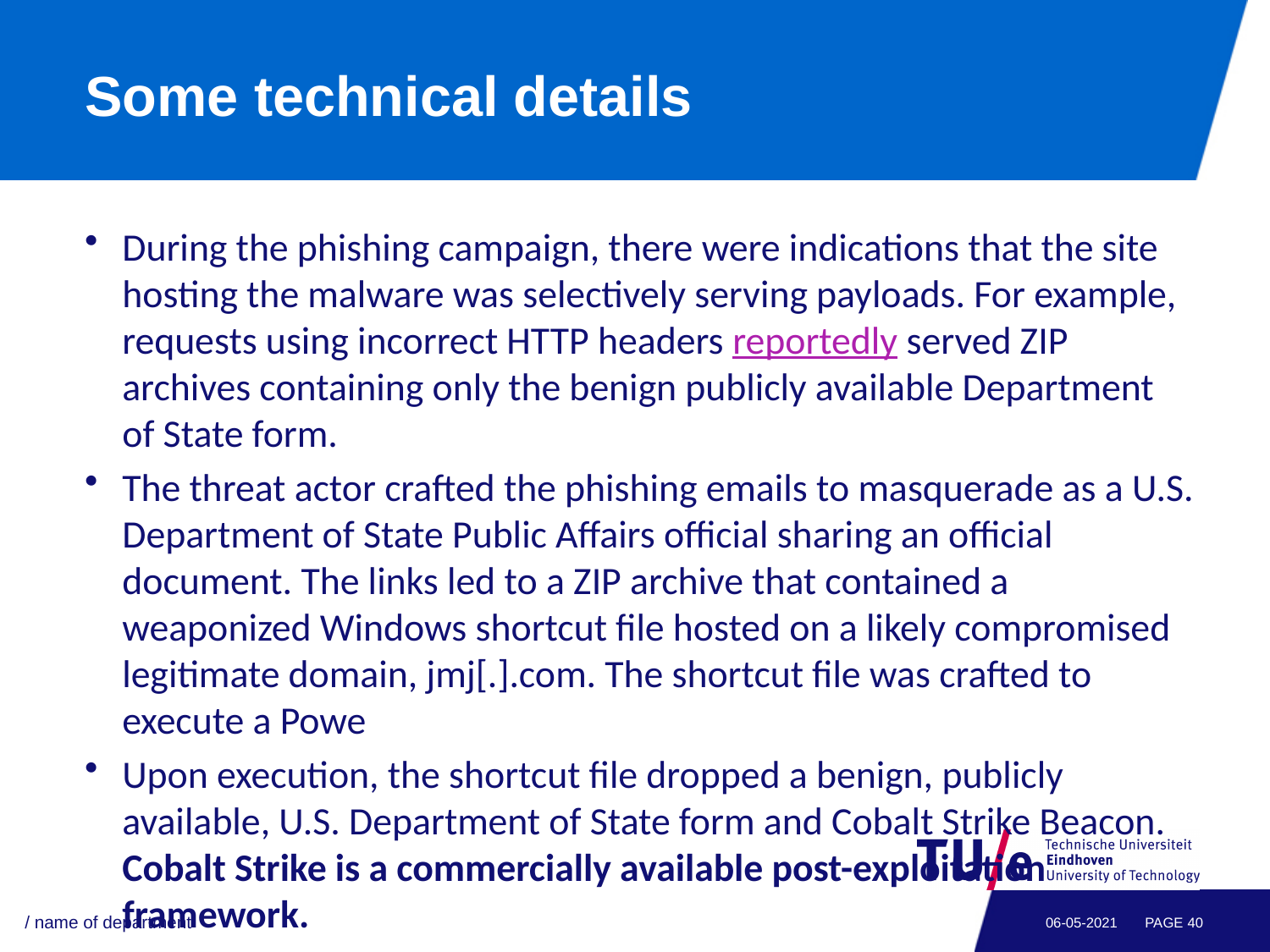

# Some technical details
During the phishing campaign, there were indications that the site hosting the malware was selectively serving payloads. For example, requests using incorrect HTTP headers reportedly served ZIP archives containing only the benign publicly available Department of State form.
The threat actor crafted the phishing emails to masquerade as a U.S. Department of State Public Affairs official sharing an official document. The links led to a ZIP archive that contained a weaponized Windows shortcut file hosted on a likely compromised legitimate domain, jmj[.].com. The shortcut file was crafted to execute a Powe
Upon execution, the shortcut file dropped a benign, publicly available, U.S. Department of State form and Cobalt Strike Beacon. Cobalt Strike is a commercially available post-exploitation framework.
/ name of department
06-05-2021
PAGE 40